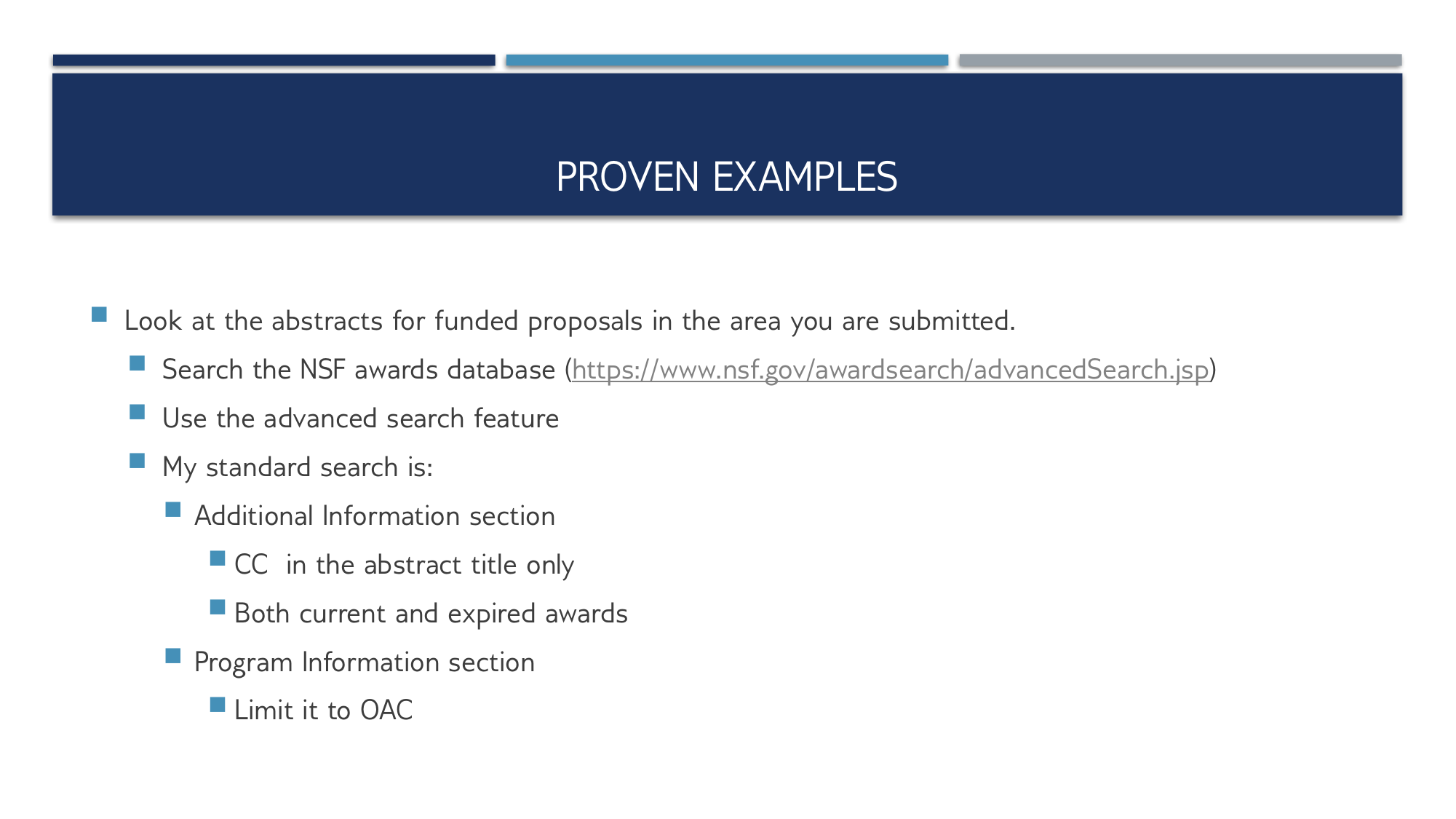

# Proven Examples
Look at the abstracts for funded proposals in the area you are submitted.
Search the NSF awards database (https://www.nsf.gov/awardsearch/advancedSearch.jsp)
Use the advanced search feature
My standard search is:
Additional Information section
CC  in the abstract title only
Both current and expired awards
Program Information section
Limit it to OAC